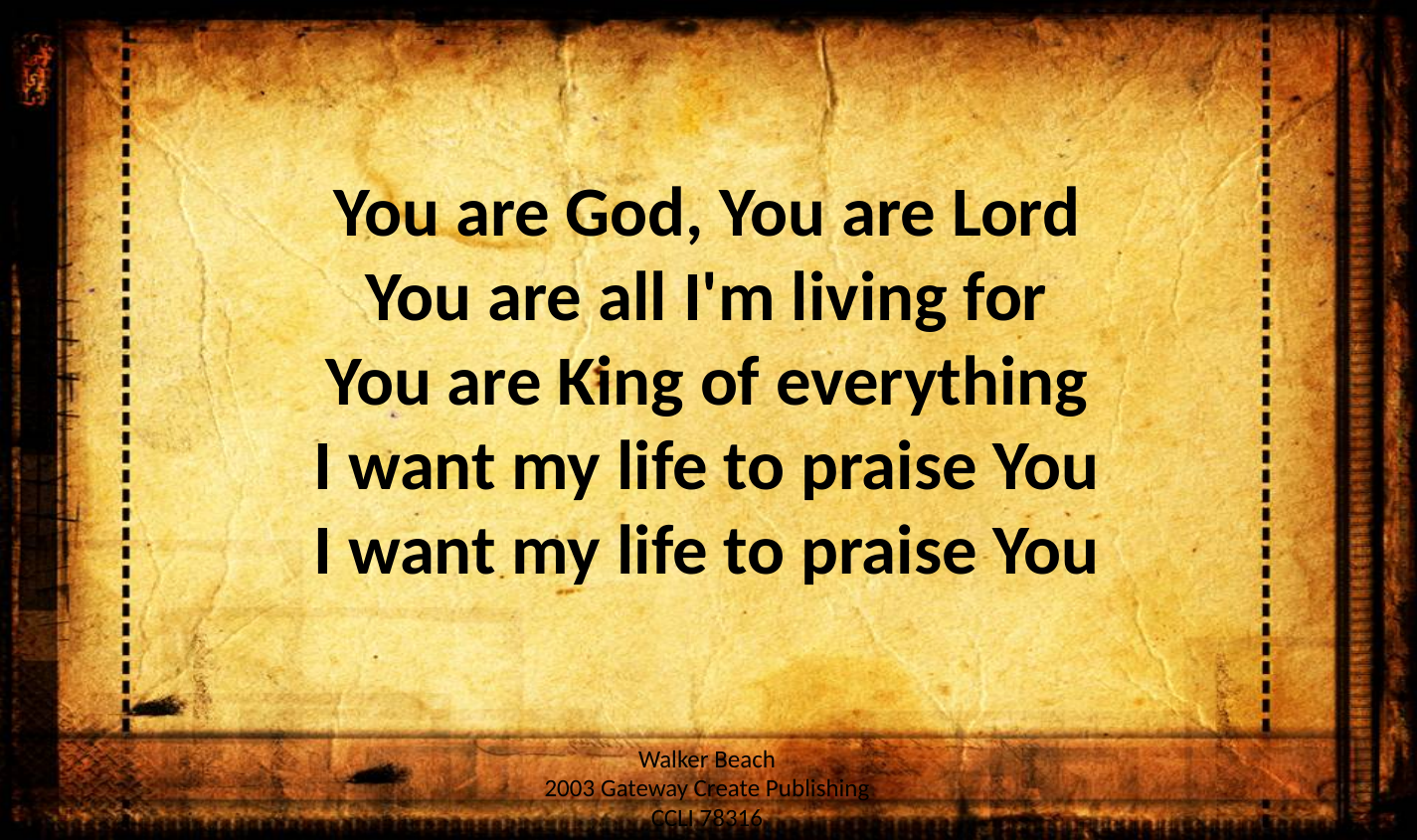

You are God, You are Lord
You are all I'm living for
You are King of everything
I want my life to praise You
I want my life to praise You
Walker Beach
2003 Gateway Create Publishing
CCLI 78316